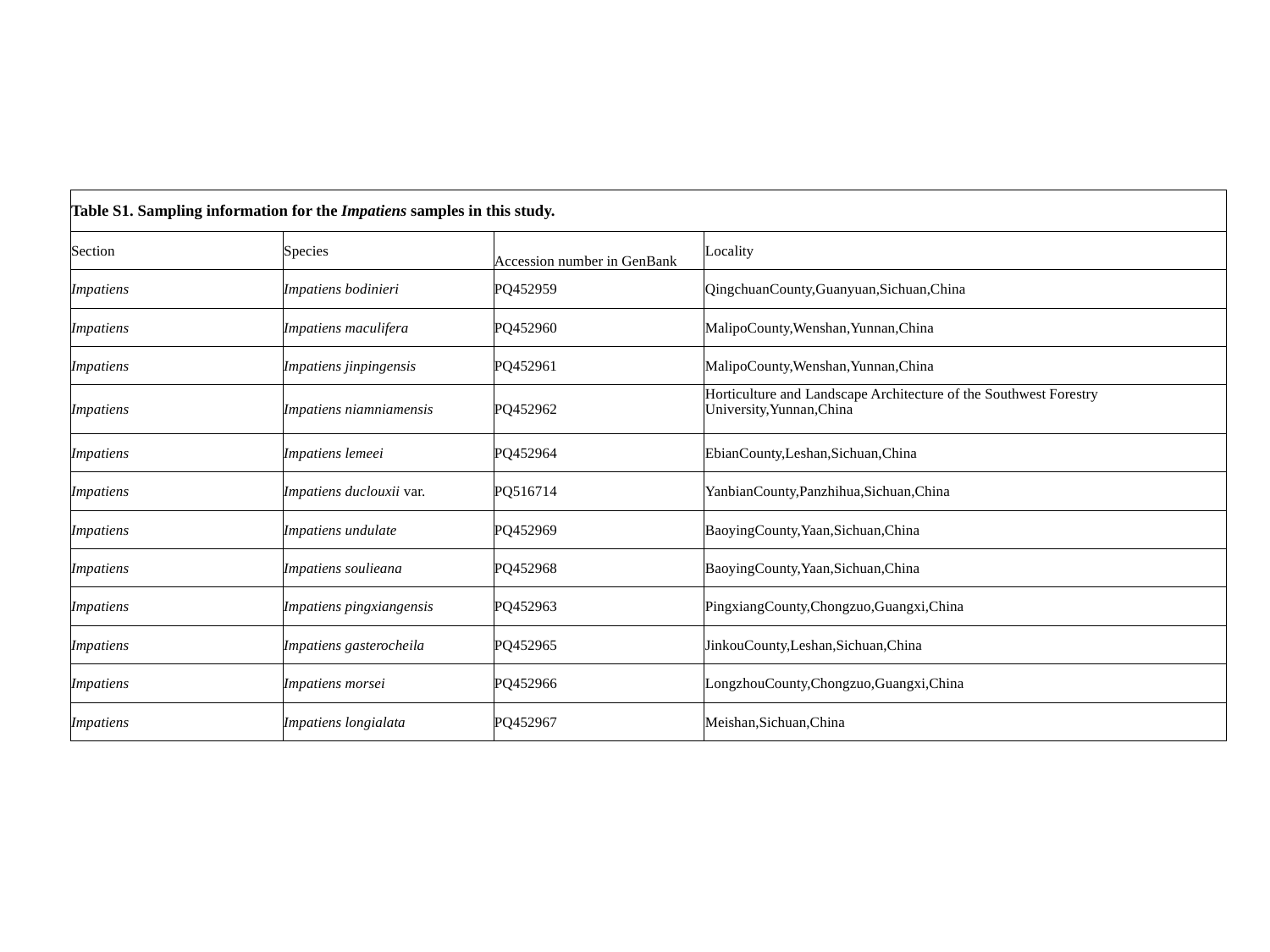

| Table S1. Sampling information for the Impatiens samples in this study. |  |  |  |
| --- | --- | --- | --- |
| Section | Species | Accession number in GenBank | Locality |
| Impatiens | Impatiens bodinieri | PQ452959 | QingchuanCounty,Guanyuan,Sichuan,China |
| Impatiens | Impatiens maculifera | PQ452960 | MalipoCounty,Wenshan,Yunnan,China |
| Impatiens | Impatiens jinpingensis | PQ452961 | MalipoCounty,Wenshan,Yunnan,China |
| Impatiens | Impatiens niamniamensis | PQ452962 | Horticulture and Landscape Architecture of the Southwest Forestry University,Yunnan,China |
| Impatiens | Impatiens lemeei | PQ452964 | EbianCounty,Leshan,Sichuan,China |
| Impatiens | Impatiens duclouxii var. | PQ516714 | YanbianCounty,Panzhihua,Sichuan,China |
| Impatiens | Impatiens undulate | PQ452969 | BaoyingCounty,Yaan,Sichuan,China |
| Impatiens | Impatiens soulieana | PQ452968 | BaoyingCounty,Yaan,Sichuan,China |
| Impatiens | Impatiens pingxiangensis | PQ452963 | PingxiangCounty,Chongzuo,Guangxi,China |
| Impatiens | Impatiens gasterocheila | PQ452965 | JinkouCounty,Leshan,Sichuan,China |
| Impatiens | Impatiens morsei | PQ452966 | LongzhouCounty,Chongzuo,Guangxi,China |
| Impatiens | Impatiens longialata | PQ452967 | Meishan,Sichuan,China |